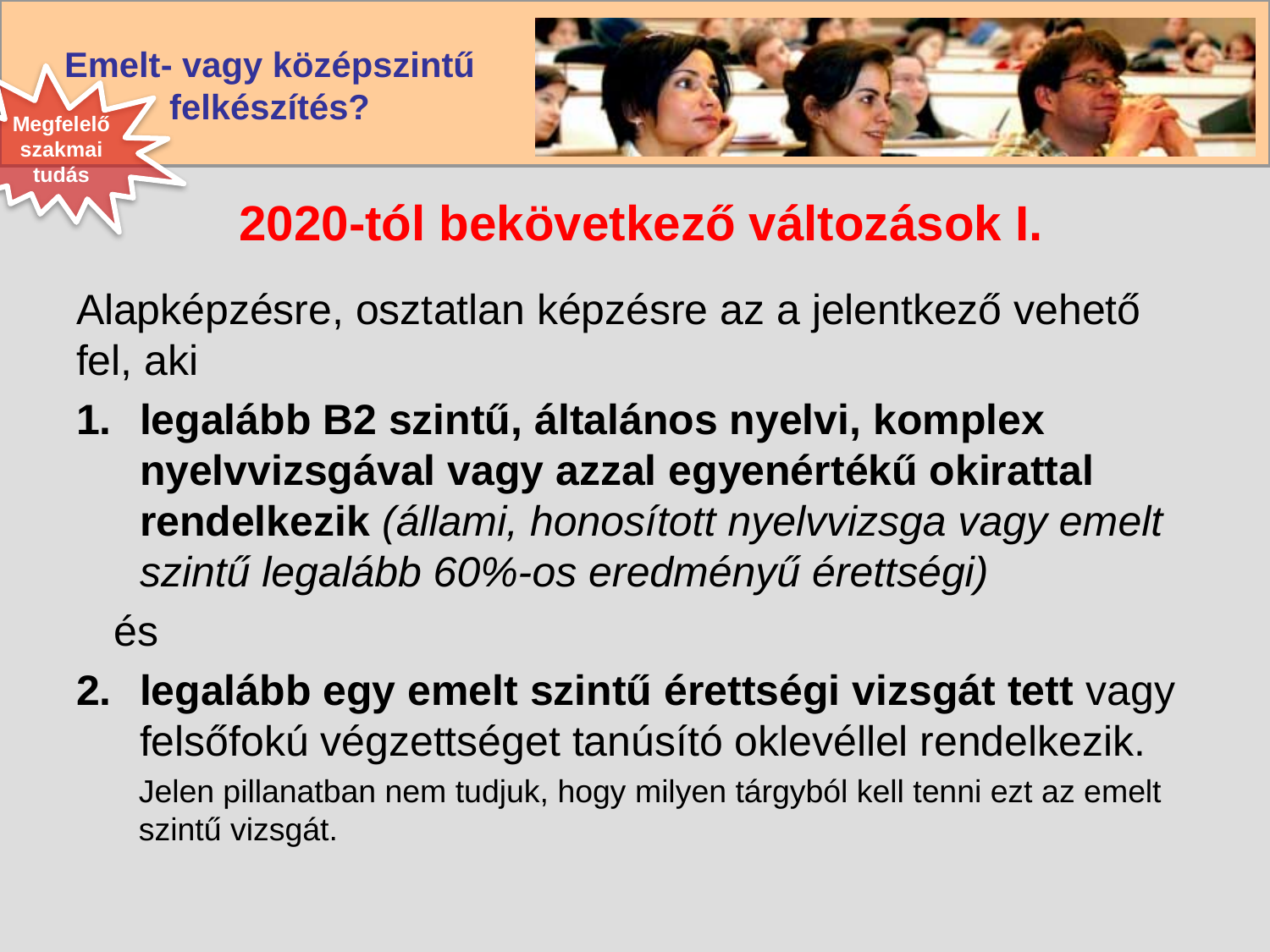

Megfelelő szakmai tudás
# 2020-tól bekövetkező változások I.
Alapképzésre, osztatlan képzésre az a jelentkező vehető fel, aki
legalább B2 szintű, általános nyelvi, komplex nyelvvizsgával vagy azzal egyenértékű okirattal rendelkezik (állami, honosított nyelvvizsga vagy emelt szintű legalább 60%-os eredményű érettségi)
és
legalább egy emelt szintű érettségi vizsgát tett vagy felsőfokú végzettséget tanúsító oklevéllel rendelkezik.
Jelen pillanatban nem tudjuk, hogy milyen tárgyból kell tenni ezt az emelt szintű vizsgát.